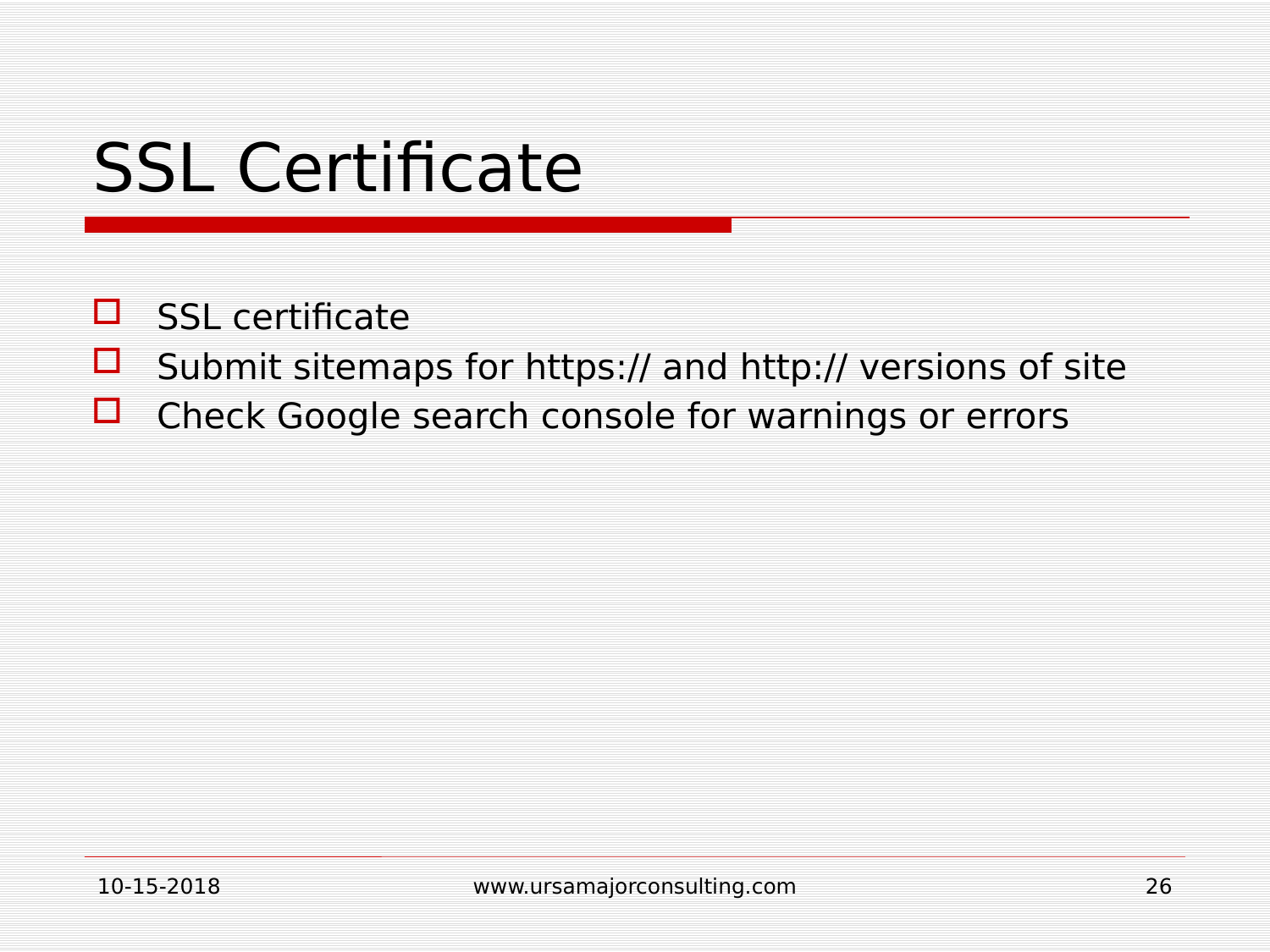

# SSL Certificate

SSL certificate
Submit sitemaps for https:// and http:// versions of site
Check Google search console for warnings or errors

10-15-2018
www.ursamajorconsulting.com
26